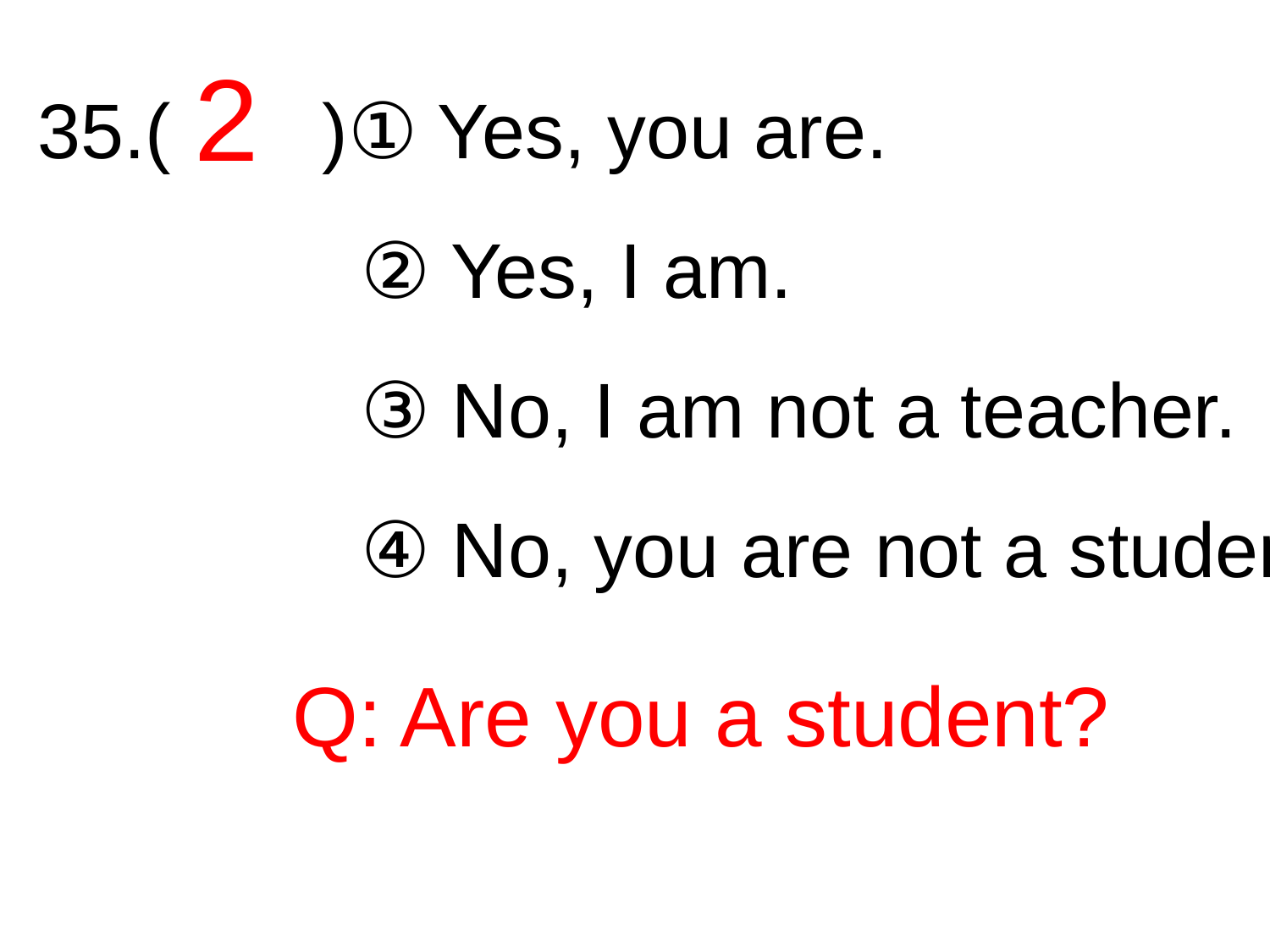

2
# 35.(       )① Yes, you are. ② Yes, I am. ③ No, I am not a teacher. ④ No, you are not a student.
Q: Are you a student?